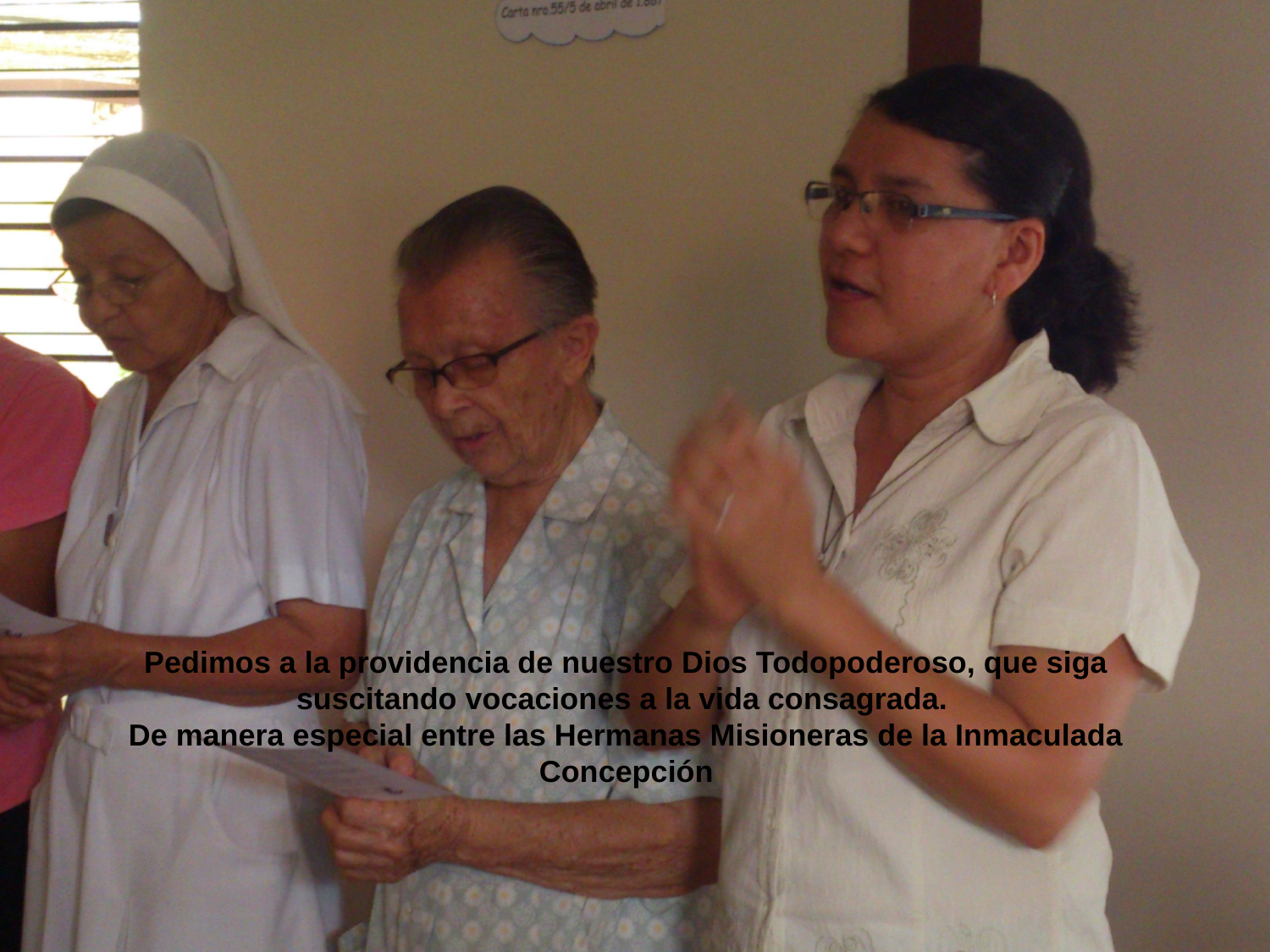

# Pedimos a la providencia de nuestro Dios Todopoderoso, que siga suscitando vocaciones a la vida consagrada. De manera especial entre las Hermanas Misioneras de la Inmaculada Concepción